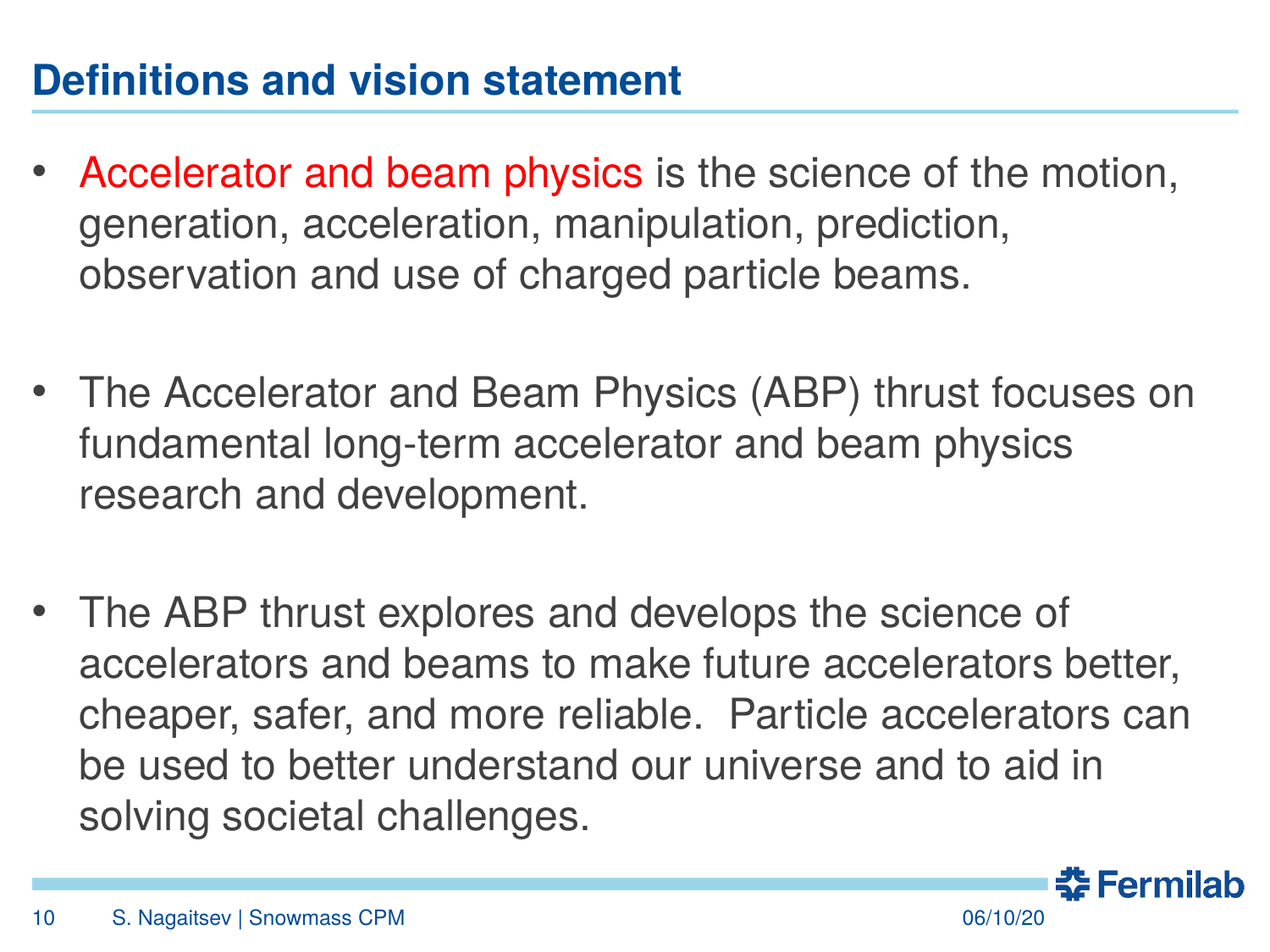

# Definitions and vision statement
Accelerator and beam physics is the science of the motion, generation, acceleration, manipulation, prediction, observation and use of charged particle beams.

The Accelerator and Beam Physics (ABP) thrust focuses on fundamental long-term accelerator and beam physics research and development.

The ABP thrust explores and develops the science of accelerators and beams to make future accelerators better, cheaper, safer, and more reliable.  Particle accelerators can be used to better understand our universe and to aid in solving societal challenges.
10
S. Nagaitsev | Snowmass CPM
06/10/20